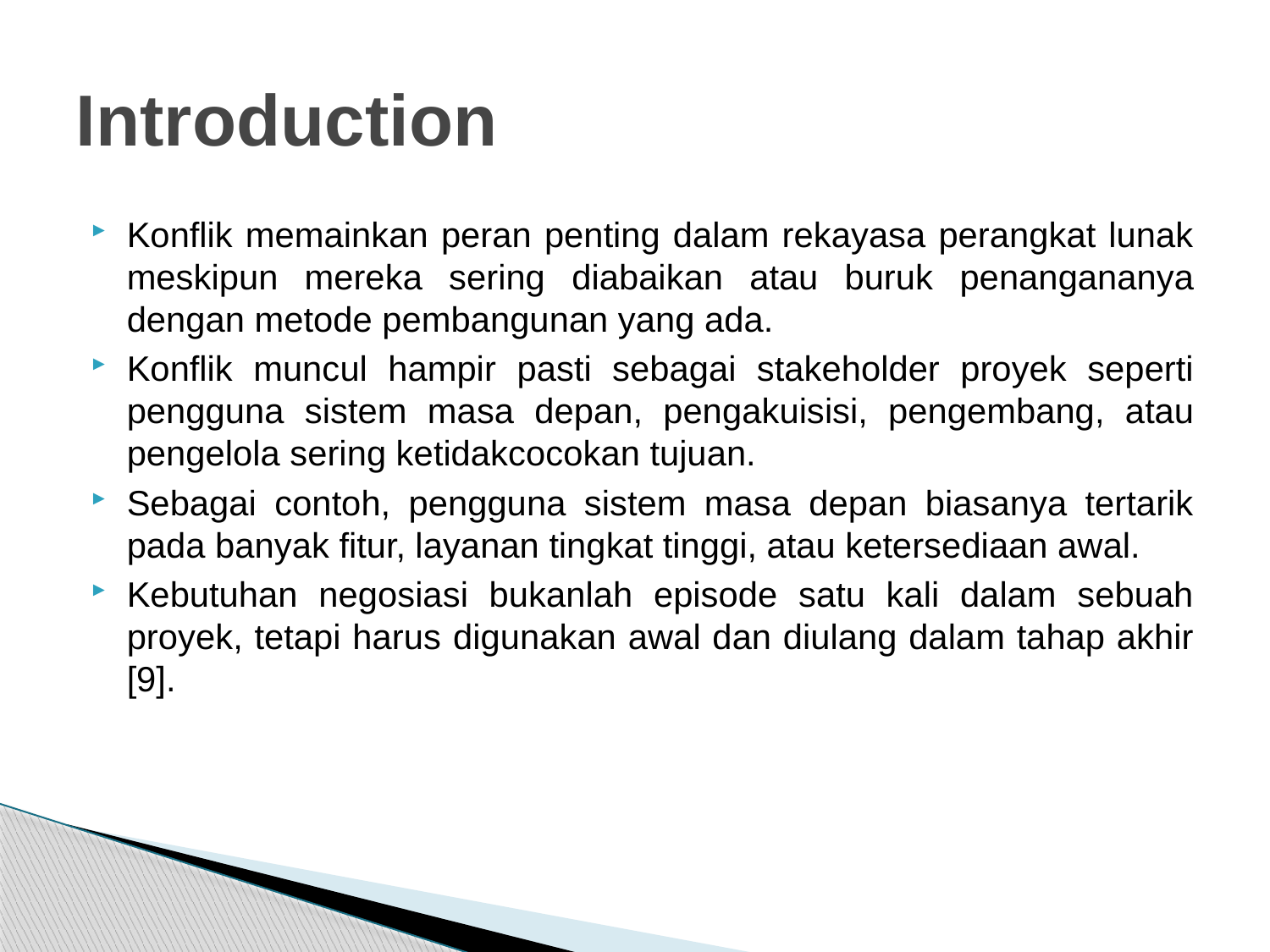

# Introduction
Konflik memainkan peran penting dalam rekayasa perangkat lunak meskipun mereka sering diabaikan atau buruk penangananya dengan metode pembangunan yang ada.
Konflik muncul hampir pasti sebagai stakeholder proyek seperti pengguna sistem masa depan, pengakuisisi, pengembang, atau pengelola sering ketidakcocokan tujuan.
Sebagai contoh, pengguna sistem masa depan biasanya tertarik pada banyak fitur, layanan tingkat tinggi, atau ketersediaan awal.
Kebutuhan negosiasi bukanlah episode satu kali dalam sebuah proyek, tetapi harus digunakan awal dan diulang dalam tahap akhir [9].